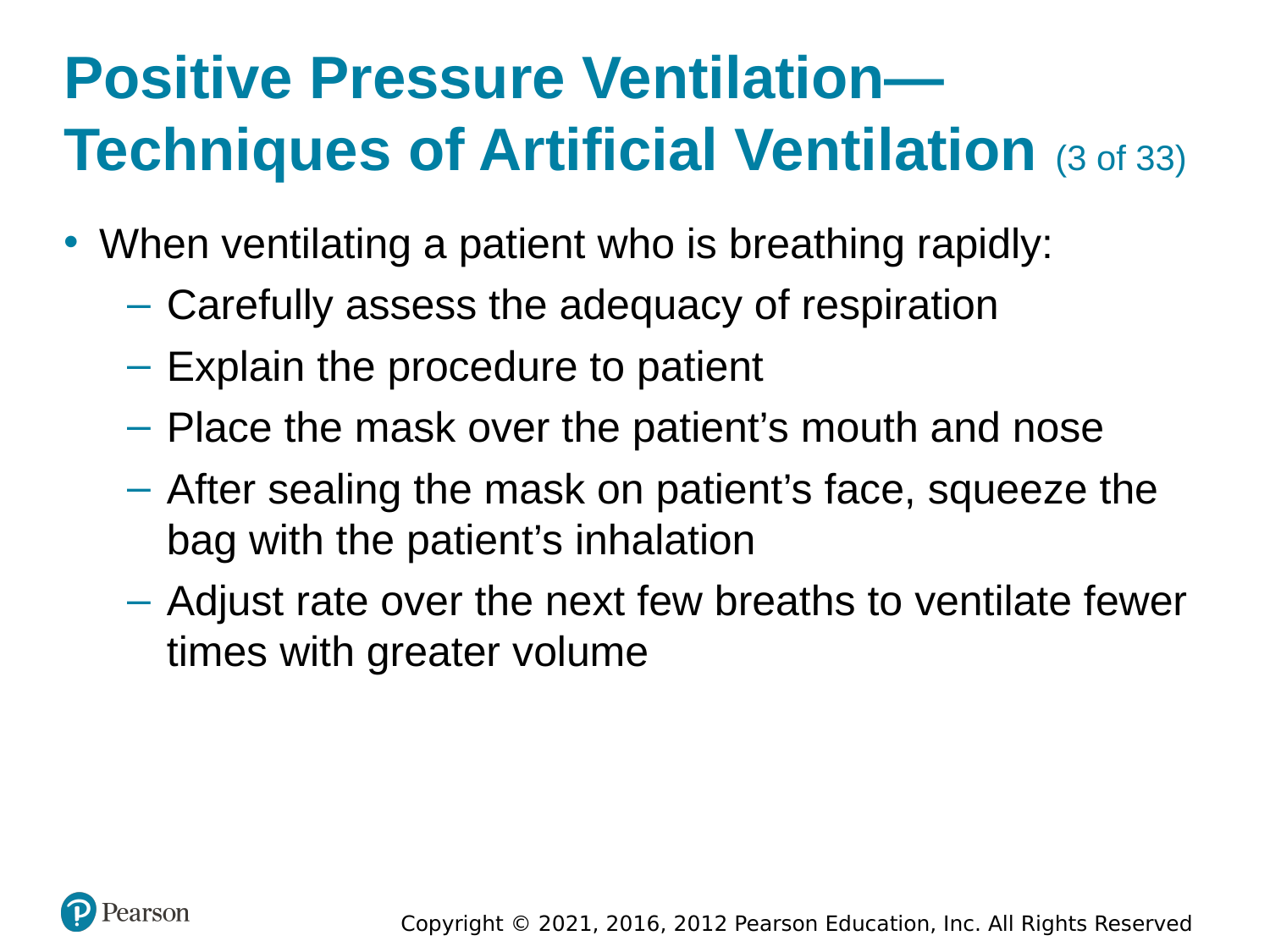

# Positive Pressure Ventilation—Techniques of Artificial Ventilation (3 of 33)
When ventilating a patient who is breathing rapidly:
Carefully assess the adequacy of respiration
Explain the procedure to patient
Place the mask over the patient’s mouth and nose
After sealing the mask on patient’s face, squeeze the bag with the patient’s inhalation
Adjust rate over the next few breaths to ventilate fewer times with greater volume